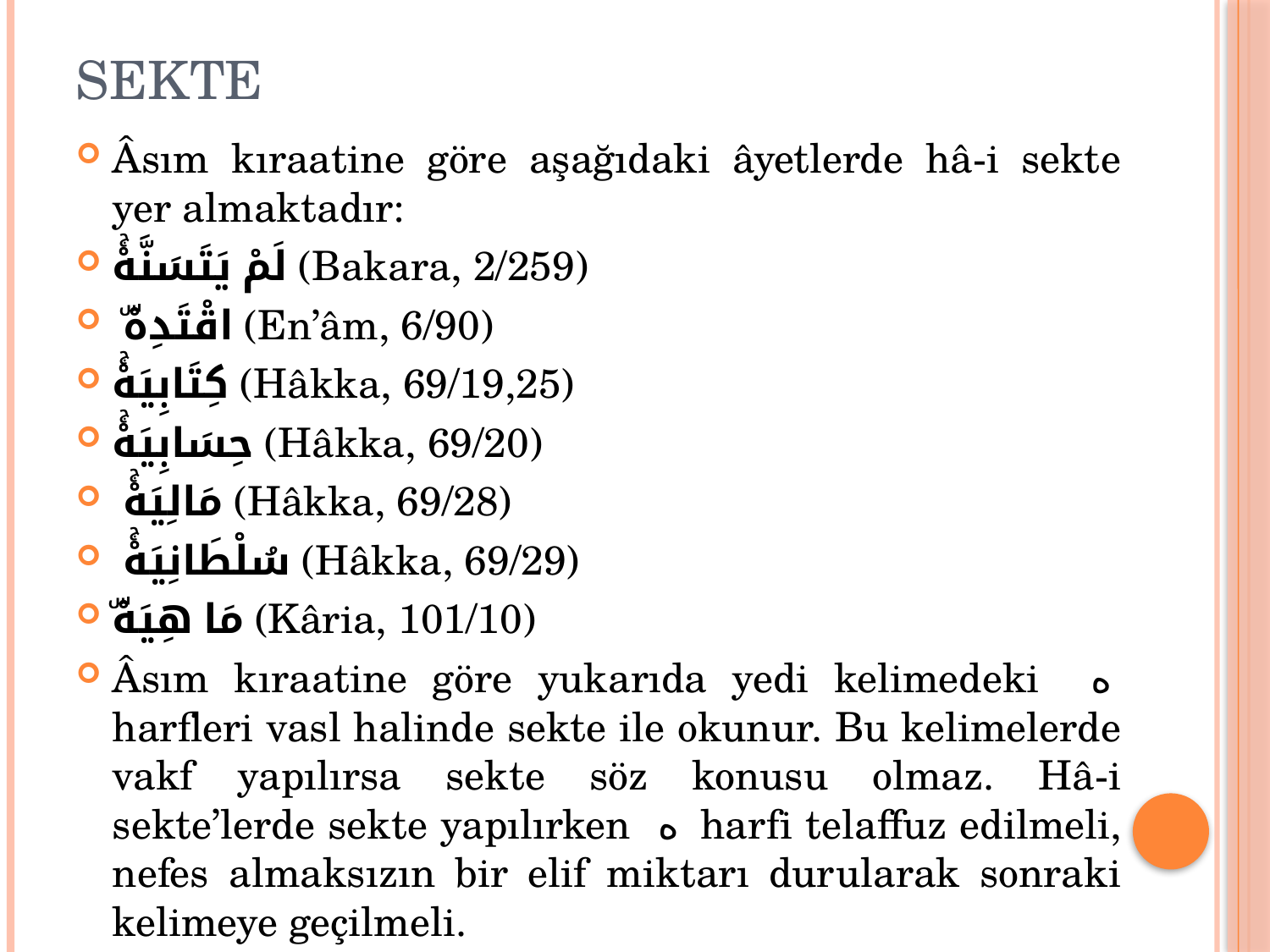

# SEKTE
Âsım kıraatine göre aşağıdaki âyetlerde hâ-i sekte yer almaktadır:
لَمْ يَتَسَنَّهْۚ (Bakara, 2/259)
 اقْتَدِهْۜ (En’âm, 6/90)
كِتَابِيَهْۚ (Hâkka, 69/19,25)
حِسَابِيَهْۚ (Hâkka, 69/20)
 مَالِيَهْۚ (Hâkka, 69/28)
 سُلْطَانِيَهْۚ (Hâkka, 69/29)
مَا هِيَهْۜ (Kâria, 101/10)
Âsım kıraatine göre yukarıda yedi kelimedeki  ه  harfleri vasl halinde sekte ile okunur. Bu kelimelerde vakf yapılırsa sekte söz konusu olmaz. Hâ-i sekte’lerde sekte yapılırken  ه  harfi telaffuz edilmeli, nefes almaksızın bir elif miktarı durularak sonraki kelimeye geçilmeli.